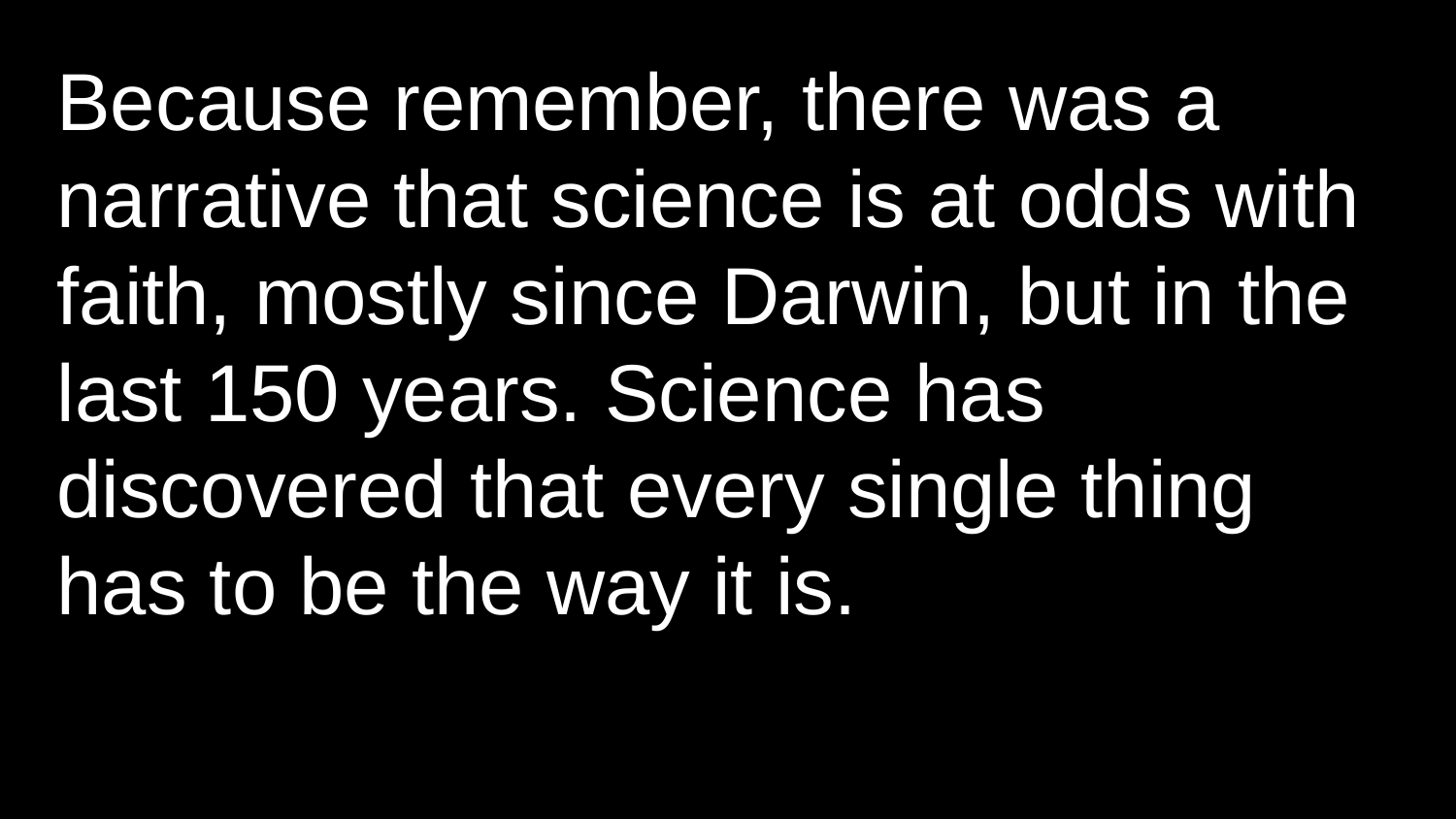

Because remember, there was a narrative that science is at odds with faith, mostly since Darwin, but in the last 150 years. Science has discovered that every single thing has to be the way it is.